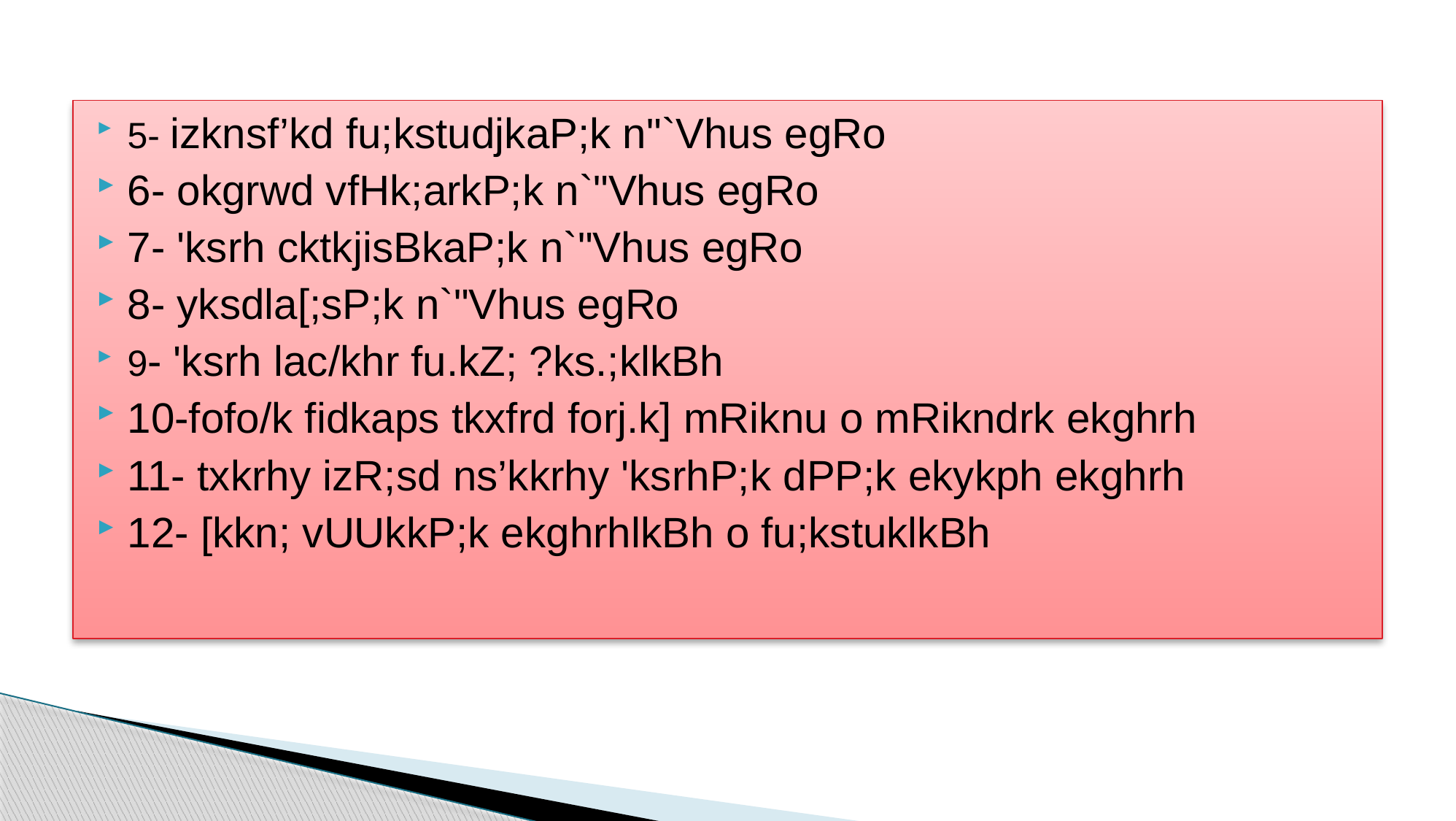

5- izknsf’kd fu;kstudjkaP;k n"`Vhus egRo
6- okgrwd vfHk;arkP;k n`"Vhus egRo
7- 'ksrh cktkjisBkaP;k n`"Vhus egRo
8- yksdla[;sP;k n`"Vhus egRo
9- 'ksrh lac/khr fu.kZ; ?ks.;klkBh
10-fofo/k fidkaps tkxfrd forj.k] mRiknu o mRikndrk ekghrh
11- txkrhy izR;sd ns’kkrhy 'ksrhP;k dPP;k ekykph ekghrh
12- [kkn; vUUkkP;k ekghrhlkBh o fu;kstuklkBh